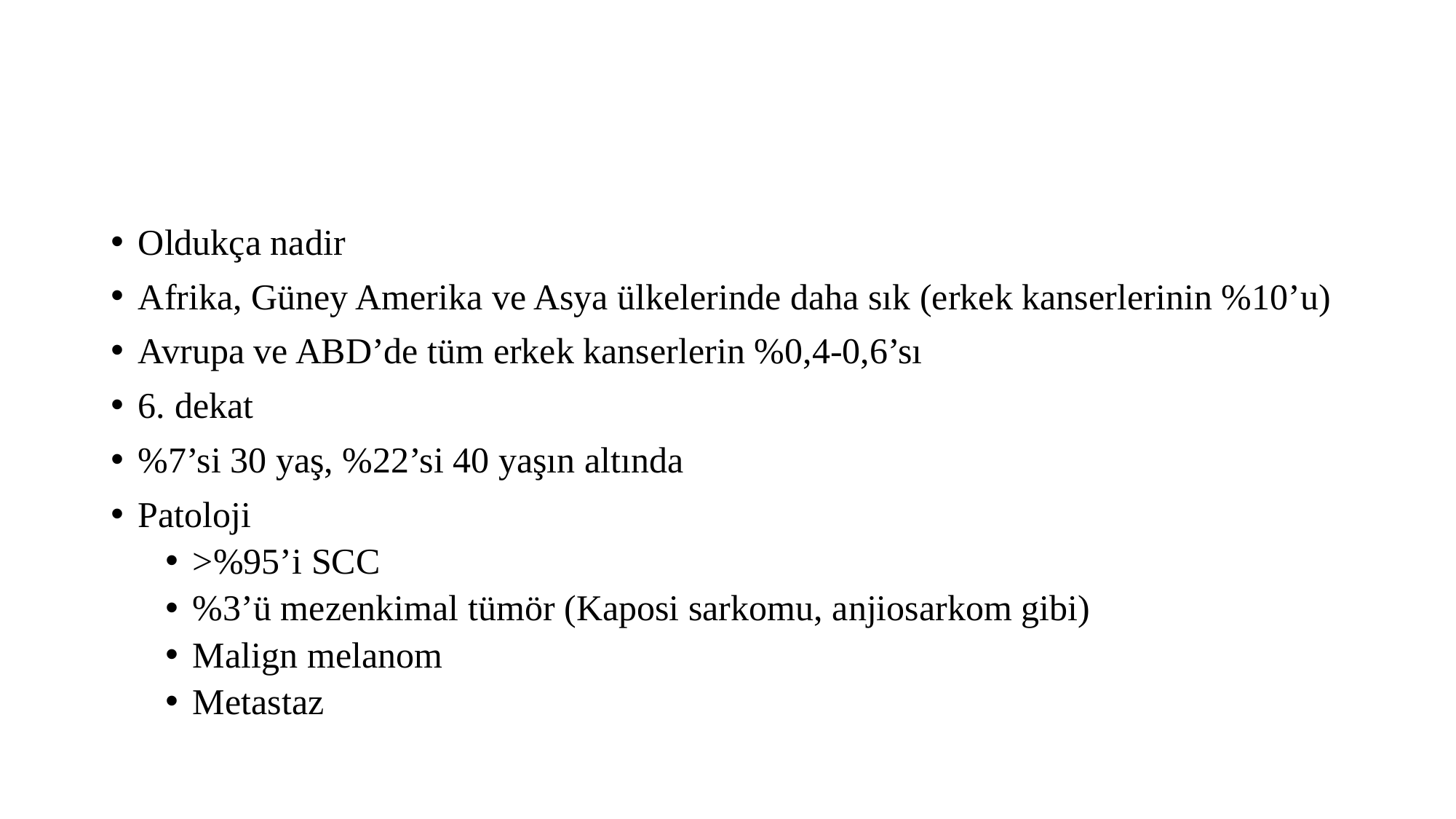

#
Oldukça nadir
Afrika, Güney Amerika ve Asya ülkelerinde daha sık (erkek kanserlerinin %10’u)
Avrupa ve ABD’de tüm erkek kanserlerin %0,4-0,6’sı
6. dekat
%7’si 30 yaş, %22’si 40 yaşın altında
Patoloji
>%95’i SCC
%3’ü mezenkimal tümör (Kaposi sarkomu, anjiosarkom gibi)
Malign melanom
Metastaz